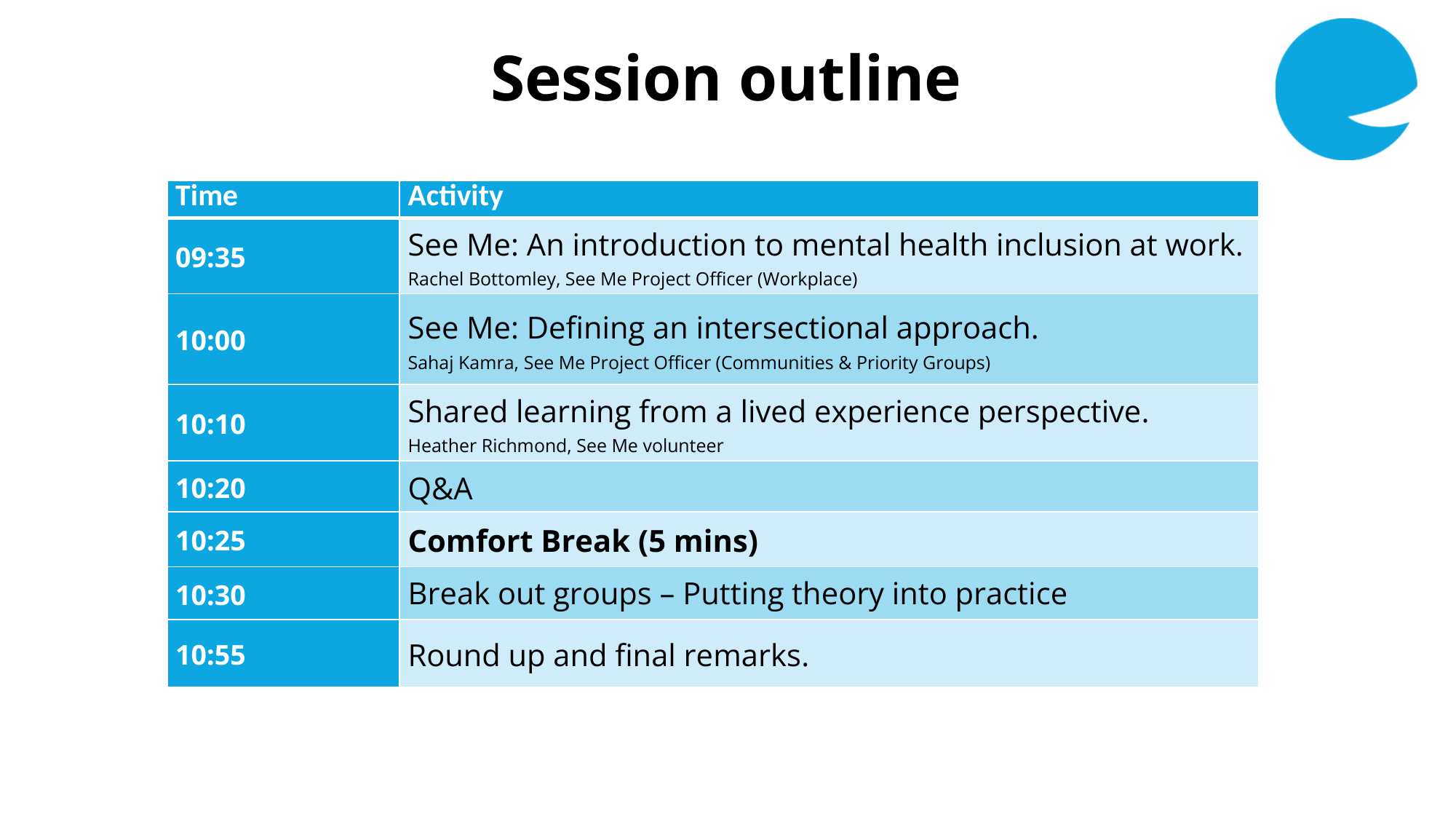

Session outline
| Time | Activity |
| --- | --- |
| 09:35 | See Me: An introduction to mental health inclusion at work. Rachel Bottomley, See Me Project Officer (Workplace) |
| 10:00 | See Me: Defining an intersectional approach. Sahaj Kamra, See Me Project Officer (Communities & Priority Groups) |
| 10:10 | Shared learning from a lived experience perspective. Heather Richmond, See Me volunteer |
| 10:20 | Q&A |
| 10:25 | Comfort Break (5 mins) |
| 10:30 | Break out groups – Putting theory into practice |
| 10:55 | Round up and final remarks. |